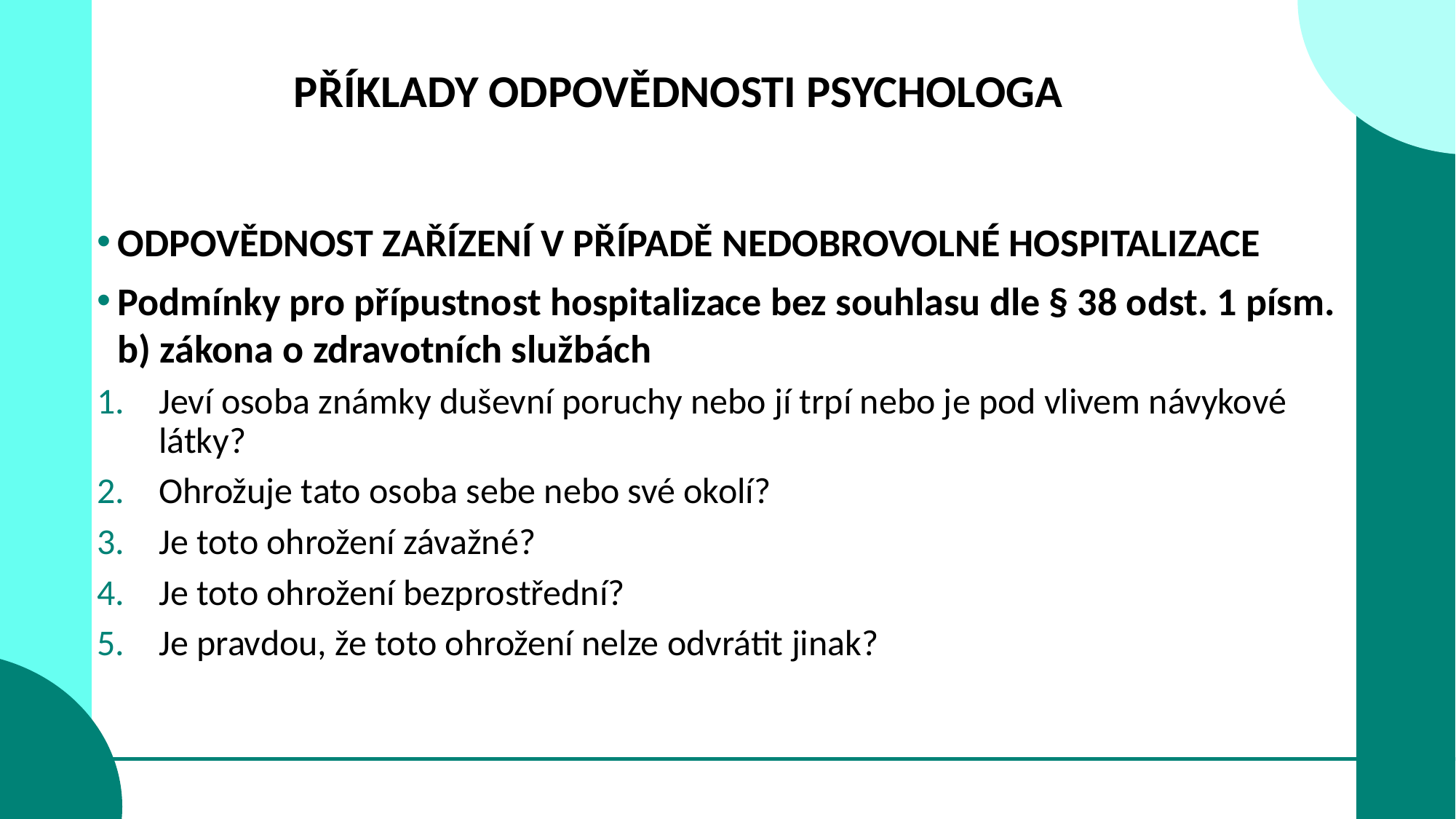

# Příklady odpovědnosti psychologa
Odpovědnost zařízení v případě nedobrovolné hospitalizace
Podmínky pro přípustnost hospitalizace bez souhlasu dle § 38 odst. 1 písm. b) zákona o zdravotních službách
Jeví osoba známky duševní poruchy nebo jí trpí nebo je pod vlivem návykové látky?
Ohrožuje tato osoba sebe nebo své okolí?
Je toto ohrožení závažné?
Je toto ohrožení bezprostřední?
Je pravdou, že toto ohrožení nelze odvrátit jinak?